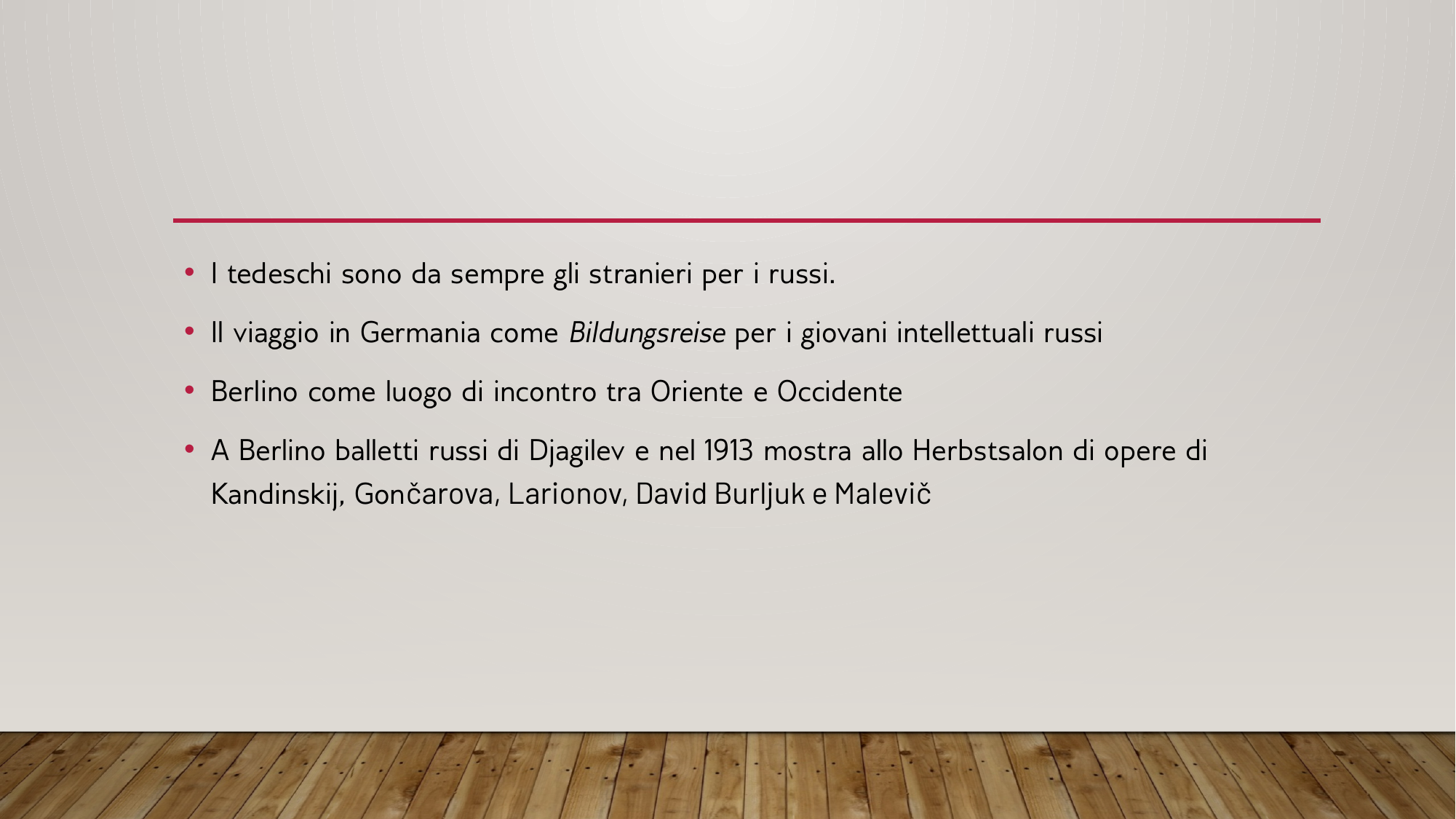

#
I tedeschi sono da sempre gli stranieri per i russi.
Il viaggio in Germania come Bildungsreise per i giovani intellettuali russi
Berlino come luogo di incontro tra Oriente e Occidente
A Berlino balletti russi di Djagilev e nel 1913 mostra allo Herbstsalon di opere di Kandinskij, Gončarova, Larionov, David Burljuk e Malevič